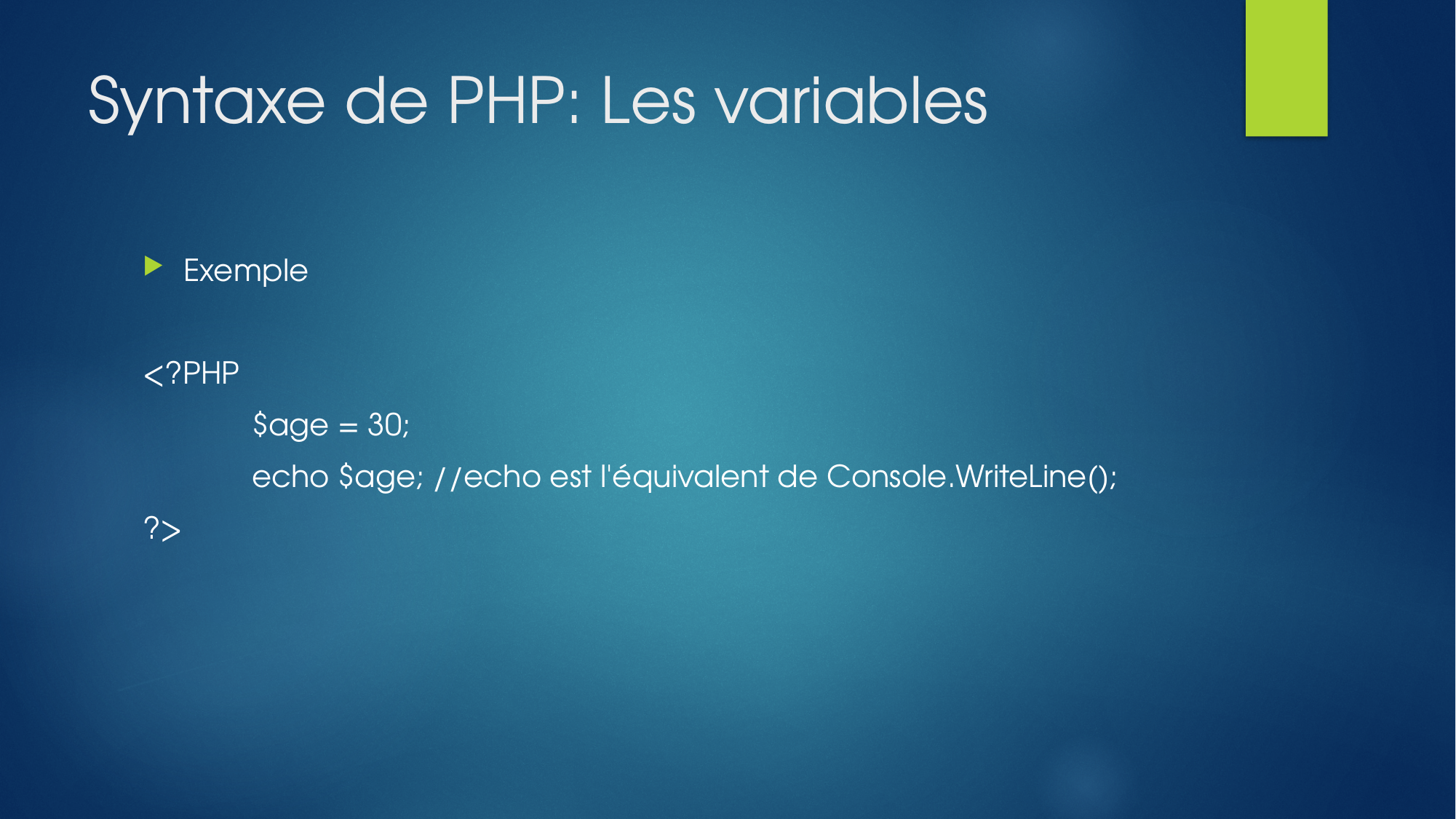

# Syntaxe de PHP: Les variables
Exemple

<?PHP
	$age = 30;
	echo $age; //echo est l'équivalent de Console.WriteLine();
?>